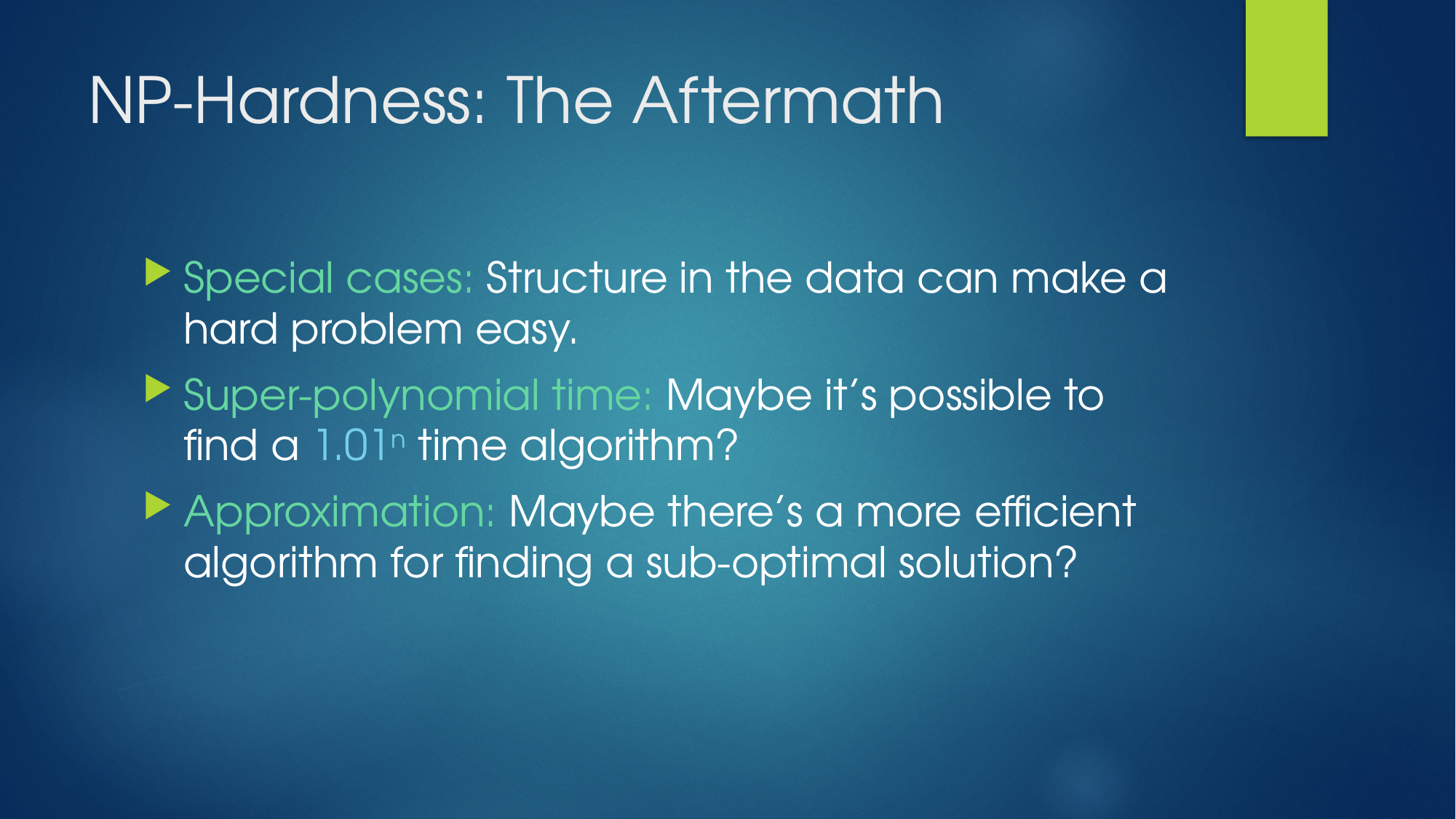

# NP-Hardness: The Aftermath
Special cases: Structure in the data can make a hard problem easy.
Super-polynomial time: Maybe it’s possible to find a 1.01n time algorithm?
Approximation: Maybe there’s a more efficient algorithm for finding a sub-optimal solution?